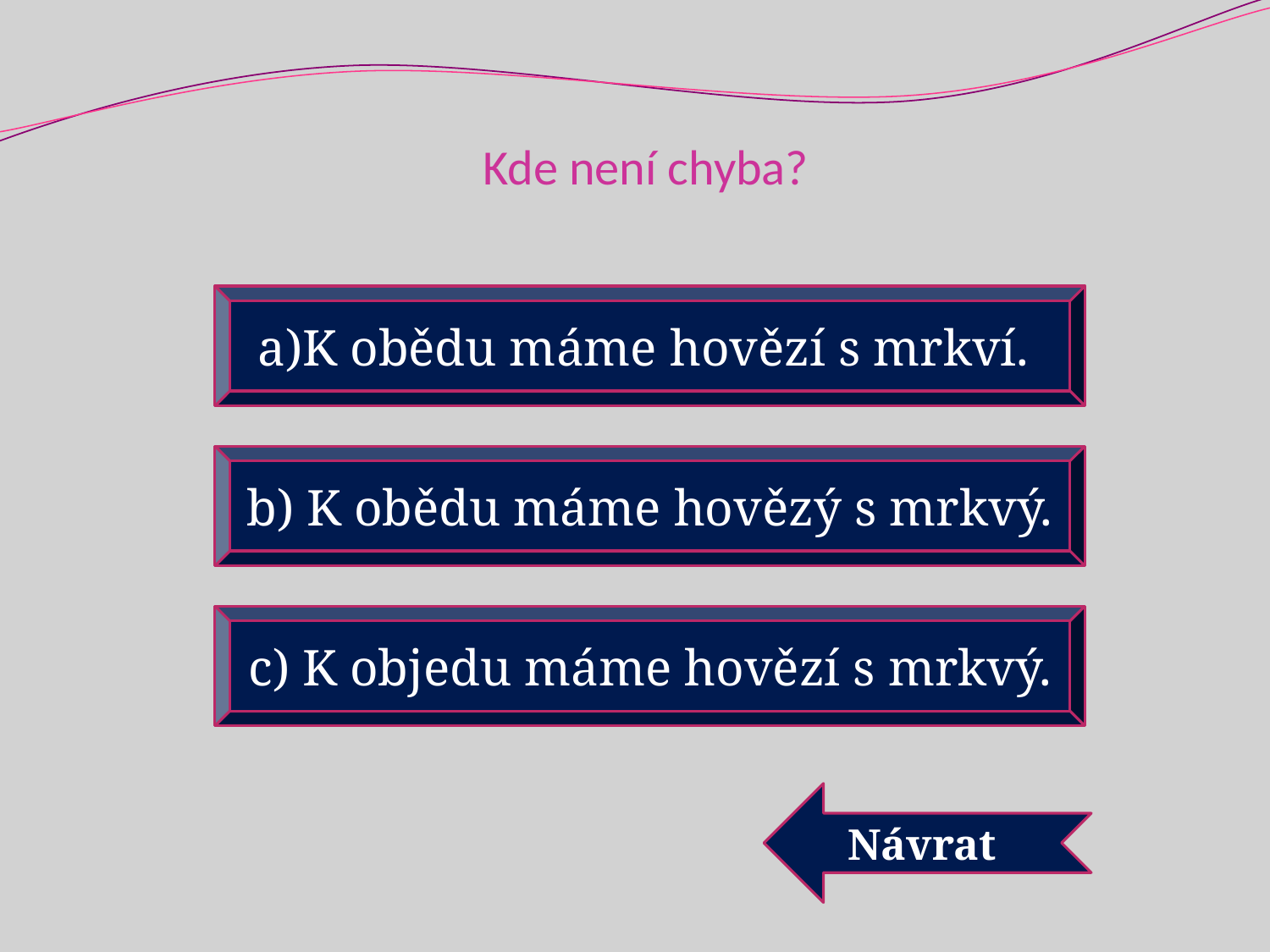

# Kde není chyba?
a)K obědu máme hovězí s mrkví.
b) K obědu máme hovězý s mrkvý.
c) K objedu máme hovězí s mrkvý.
Návrat